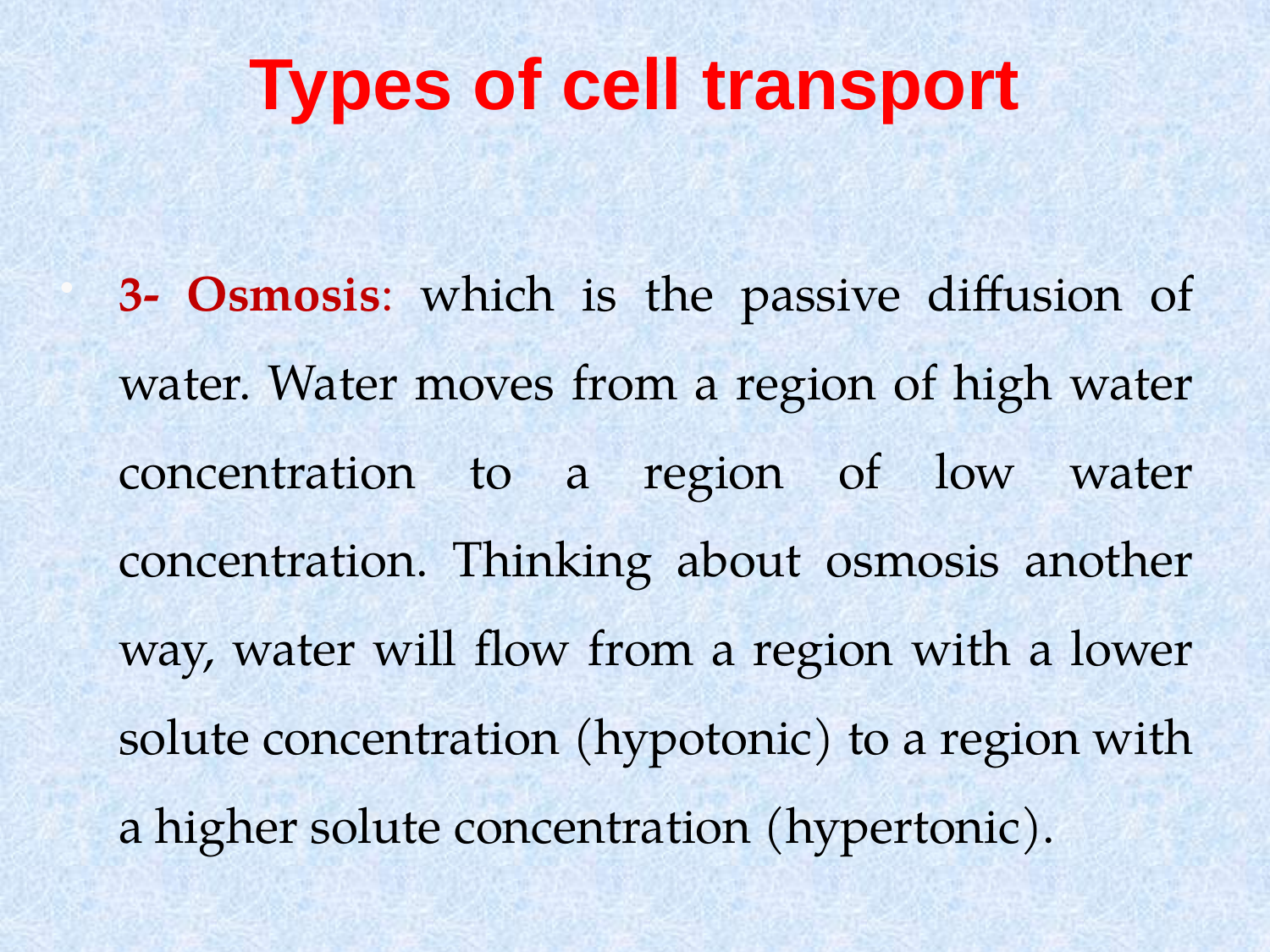

# Types of cell transport
3- Osmosis: which is the passive diffusion of water. Water moves from a region of high water concentration to a region of low water concentration. Thinking about osmosis another way, water will flow from a region with a lower solute concentration (hypotonic) to a region with a higher solute concentration (hypertonic).